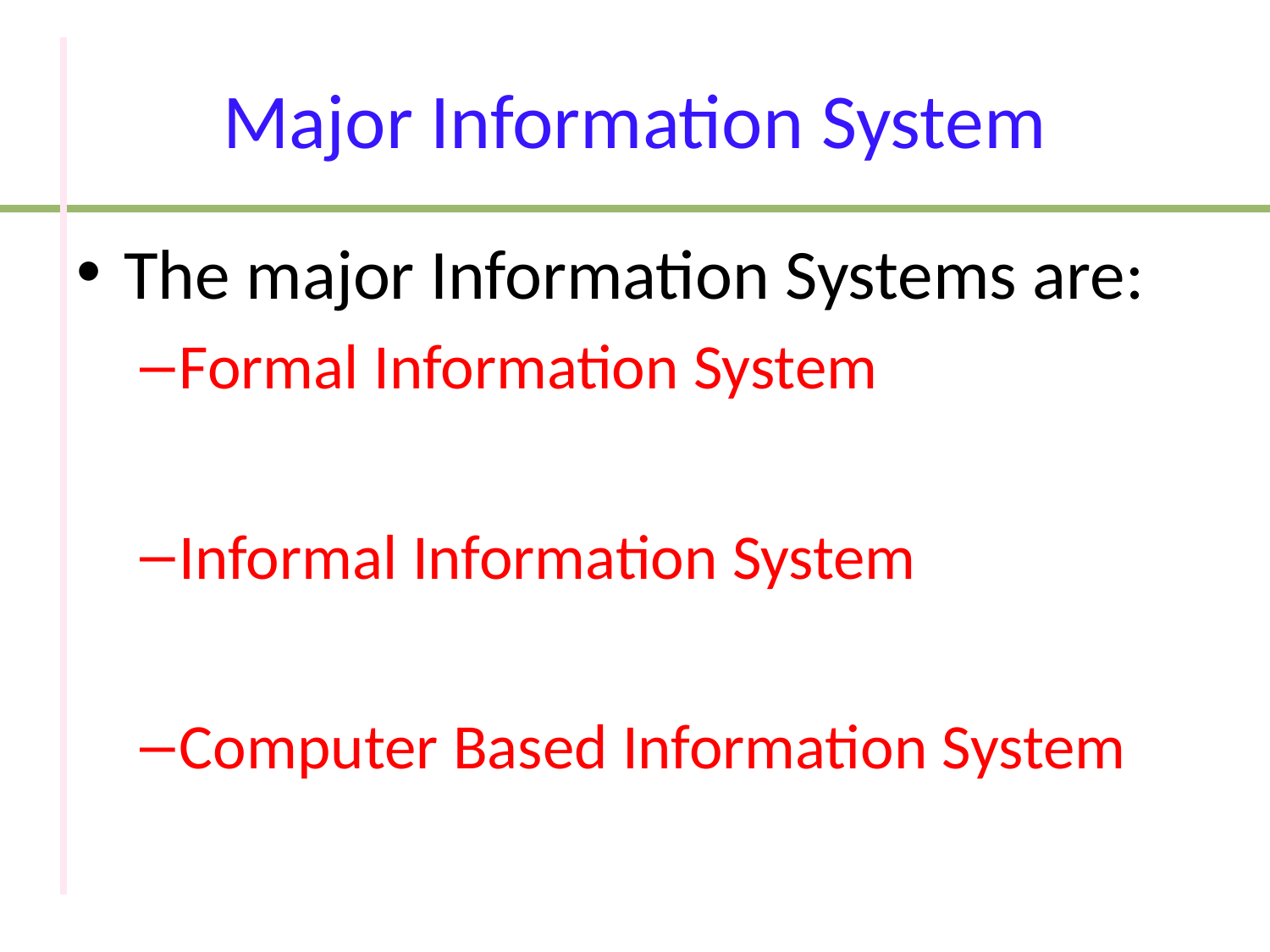

# Major Information System
The major Information Systems are:
Formal Information System

Informal Information System

Computer Based Information System